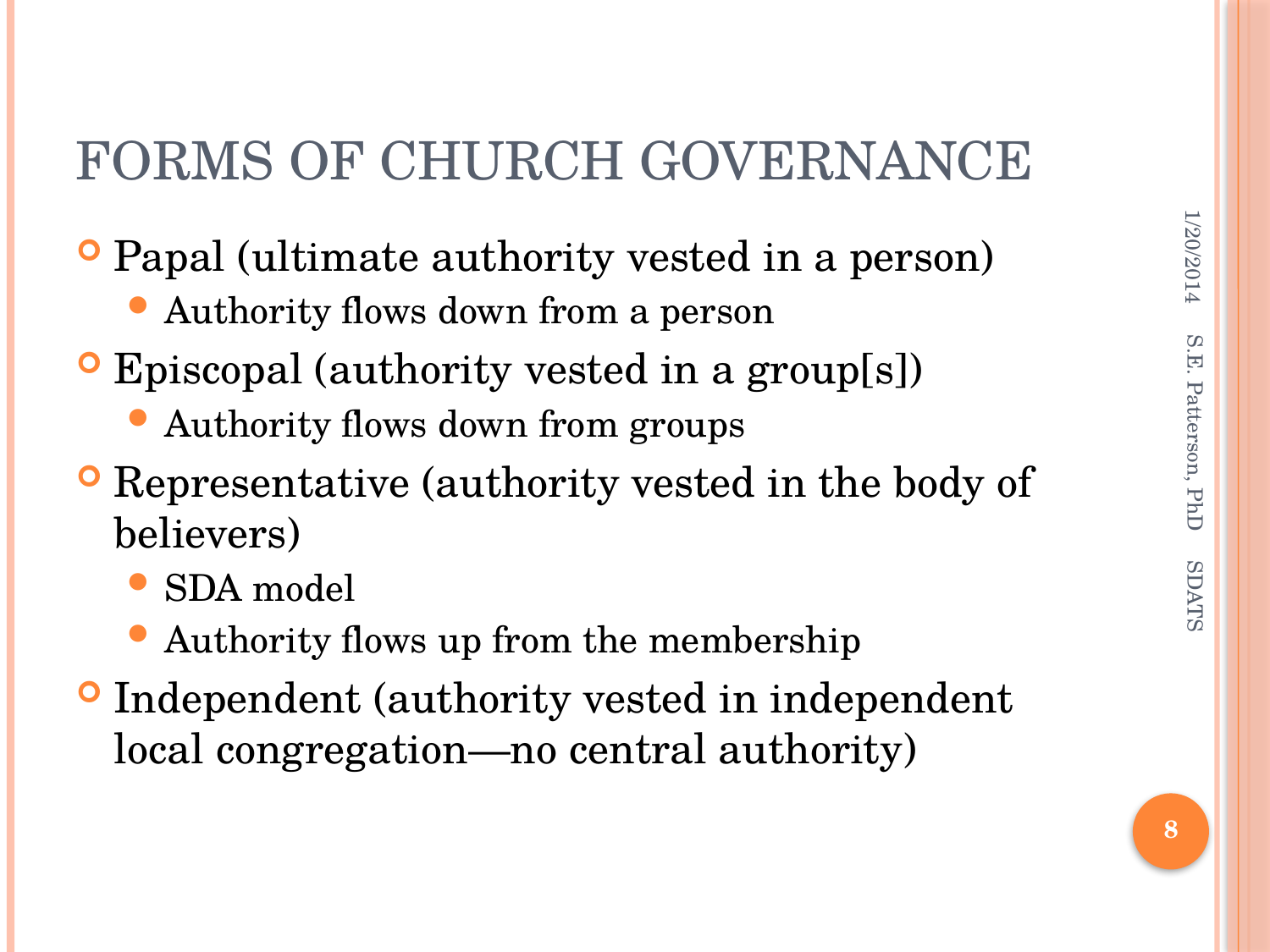

# Forms of Church Governance
1/20/2014
Papal (ultimate authority vested in a person)
Authority flows down from a person
Episcopal (authority vested in a group[s])
Authority flows down from groups
Representative (authority vested in the body of believers)
SDA model
Authority flows up from the membership
Independent (authority vested in independent local congregation—no central authority)
S.E. Patterson, PhD     SDATS
8